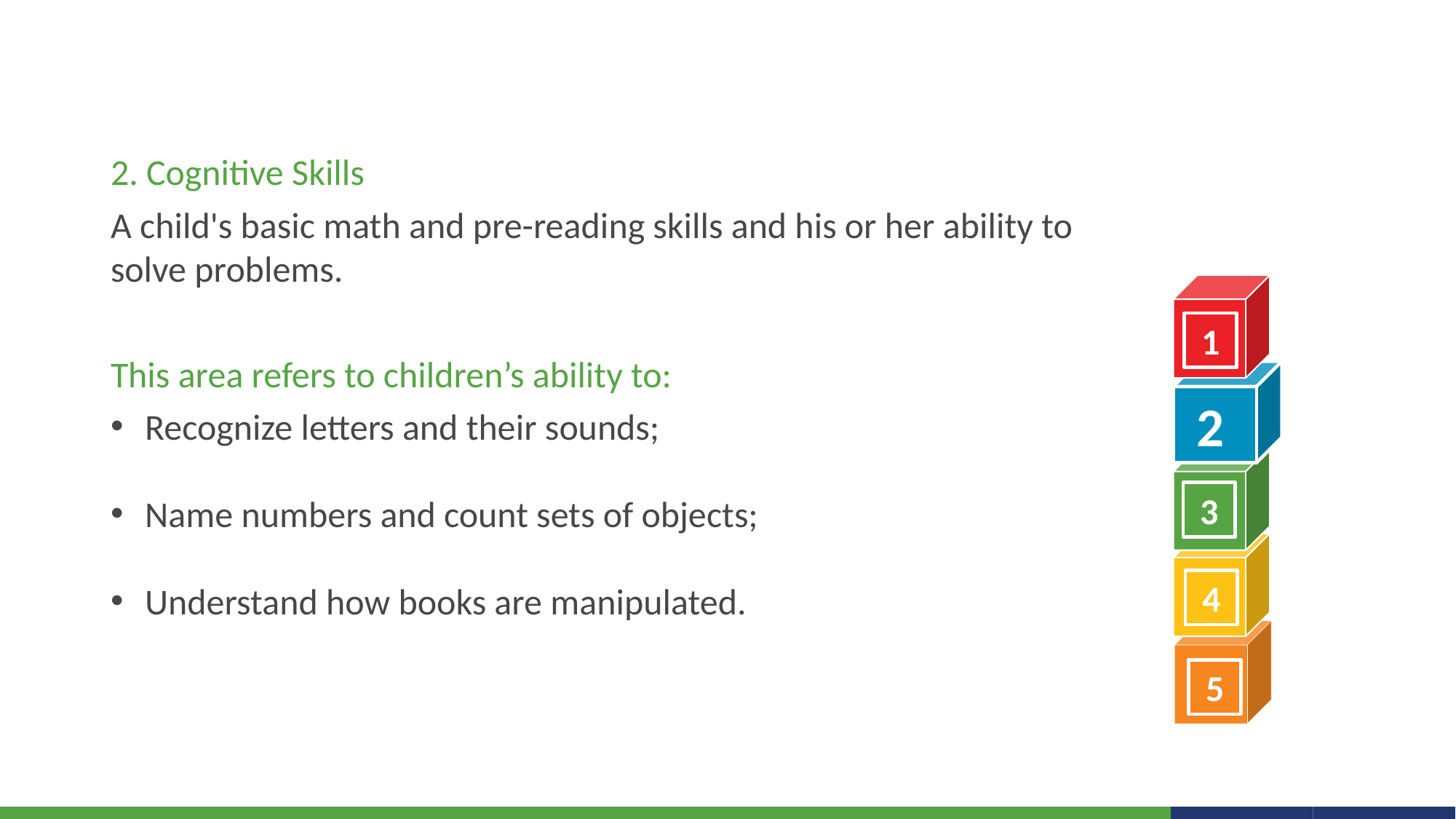

2. Cognitive Skills
A child's basic math and pre-reading skills and his or her ability to solve problems.

This area refers to children’s ability to:
Recognize letters and their sounds;

Name numbers and count sets of objects;

Understand how books are manipulated.

1

2

3

4

5